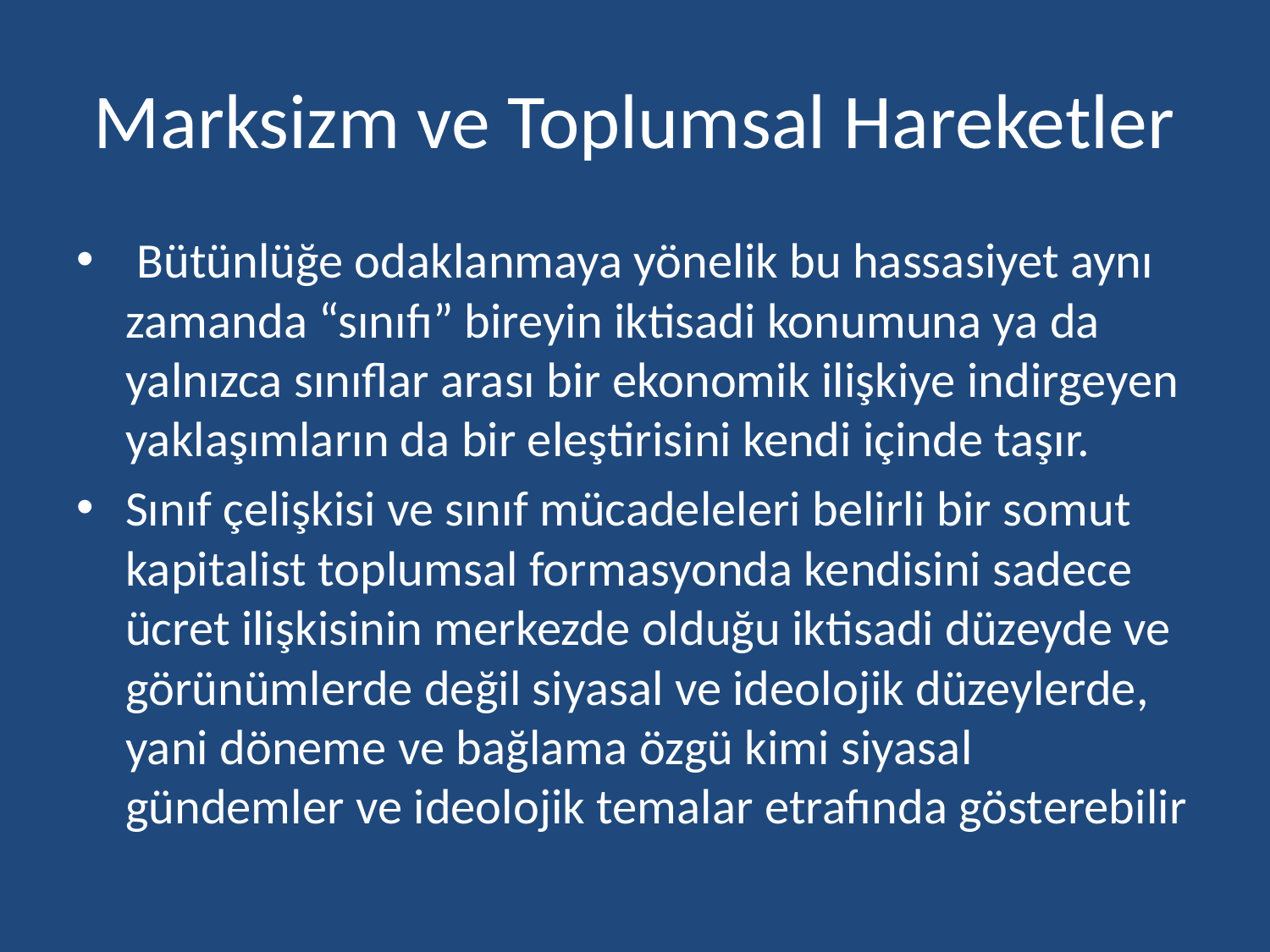

# Marksizm ve Toplumsal Hareketler
 Bütünlüğe odaklanmaya yönelik bu hassasiyet aynı zamanda “sınıfı” bireyin iktisadi konumuna ya da yalnızca sınıflar arası bir ekonomik ilişkiye indirgeyen yaklaşımların da bir eleştirisini kendi içinde taşır.
Sınıf çelişkisi ve sınıf mücadeleleri belirli bir somut kapitalist toplumsal formasyonda kendisini sadece ücret ilişkisinin merkezde olduğu iktisadi düzeyde ve görünümlerde değil siyasal ve ideolojik düzeylerde, yani döneme ve bağlama özgü kimi siyasal gündemler ve ideolojik temalar etrafında gösterebilir